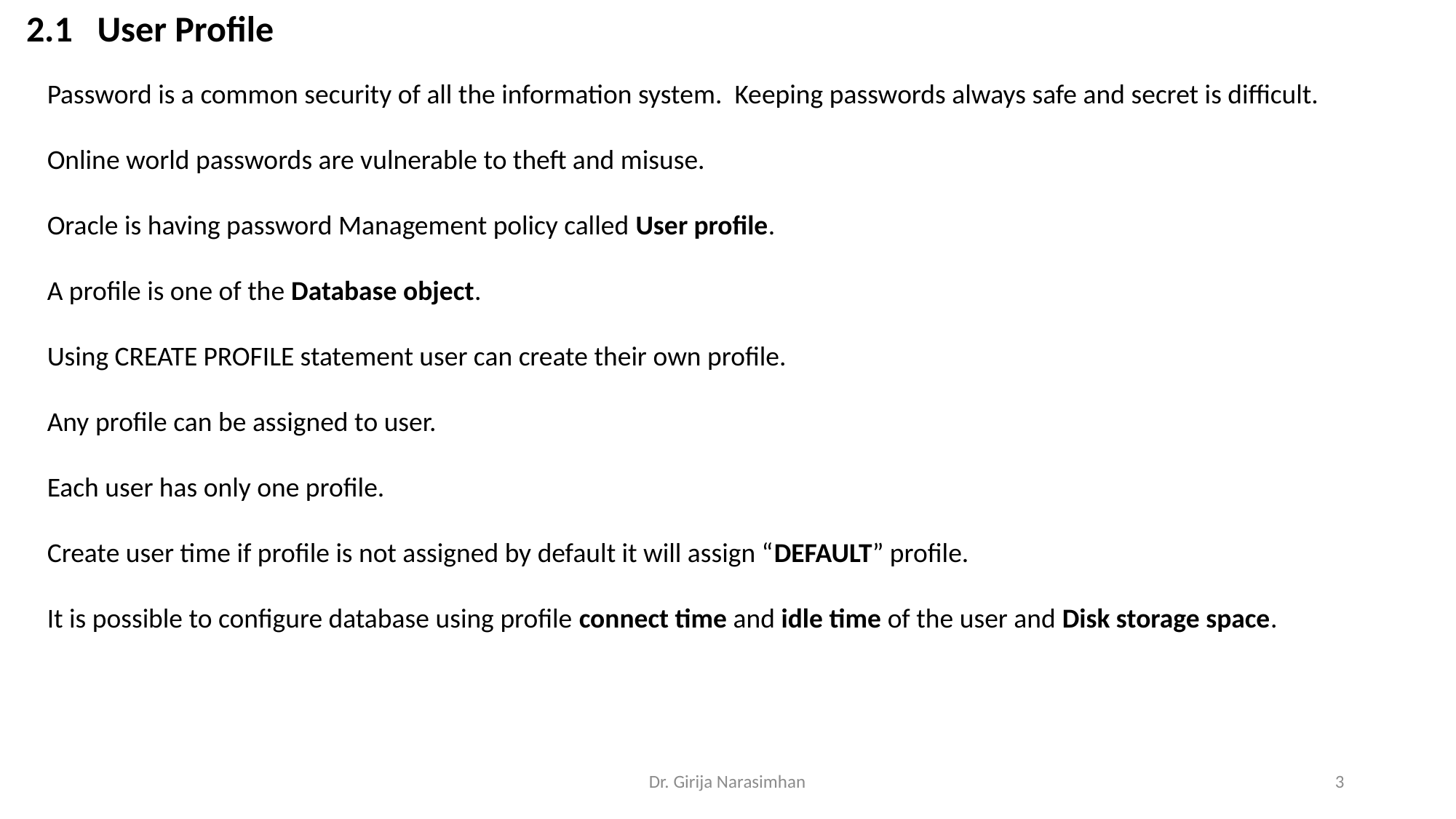

2.1   User Profile
Password is a common security of all the information system.  Keeping passwords always safe and secret is difficult.

Online world passwords are vulnerable to theft and misuse.

Oracle is having password Management policy called User profile.

A profile is one of the Database object.

Using CREATE PROFILE statement user can create their own profile.

Any profile can be assigned to user.

Each user has only one profile.

Create user time if profile is not assigned by default it will assign “DEFAULT” profile.

It is possible to configure database using profile connect time and idle time of the user and Disk storage space.

Dr. Girija Narasimhan
3